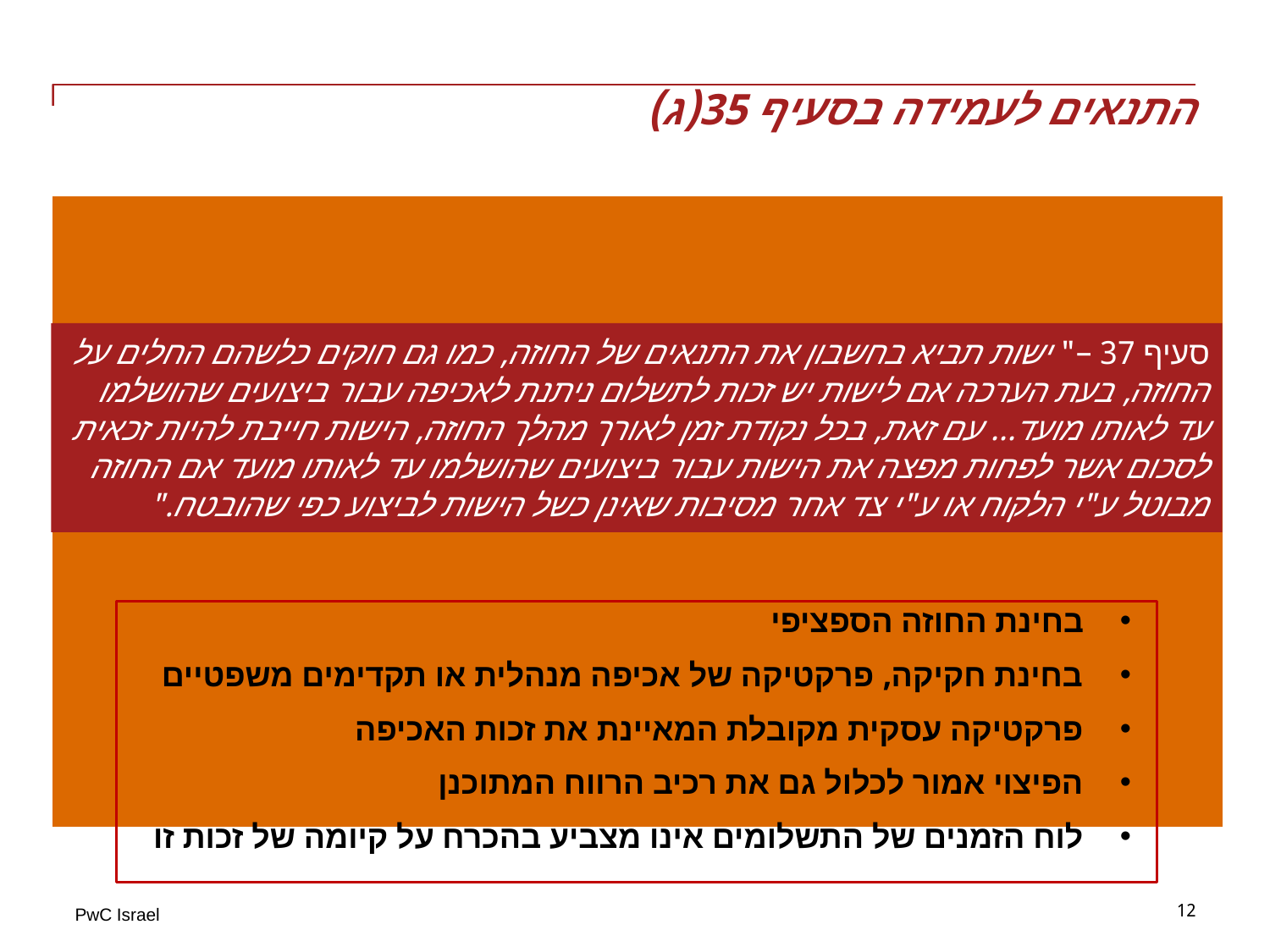

# התנאים לעמידה בסעיף 35(ג)

סעיף 37 –" ישות תביא בחשבון את התנאים של החוזה, כמו גם חוקים כלשהם החלים על החוזה, בעת הערכה אם לישות יש זכות לתשלום ניתנת לאכיפה עבור ביצועים שהושלמו עד לאותו מועד... עם זאת, בכל נקודת זמן לאורך מהלך החוזה, הישות חייבת להיות זכאית לסכום אשר לפחות מפצה את הישות עבור ביצועים שהושלמו עד לאותו מועד אם החוזה מבוטל ע"י הלקוח או ע"י צד אחר מסיבות שאינן כשל הישות לביצוע כפי שהובטח."
בחינת החוזה הספציפי
בחינת חקיקה, פרקטיקה של אכיפה מנהלית או תקדימים משפטיים
פרקטיקה עסקית מקובלת המאיינת את זכות האכיפה
הפיצוי אמור לכלול גם את רכיב הרווח המתוכנן
לוח הזמנים של התשלומים אינו מצביע בהכרח על קיומה של זכות זו